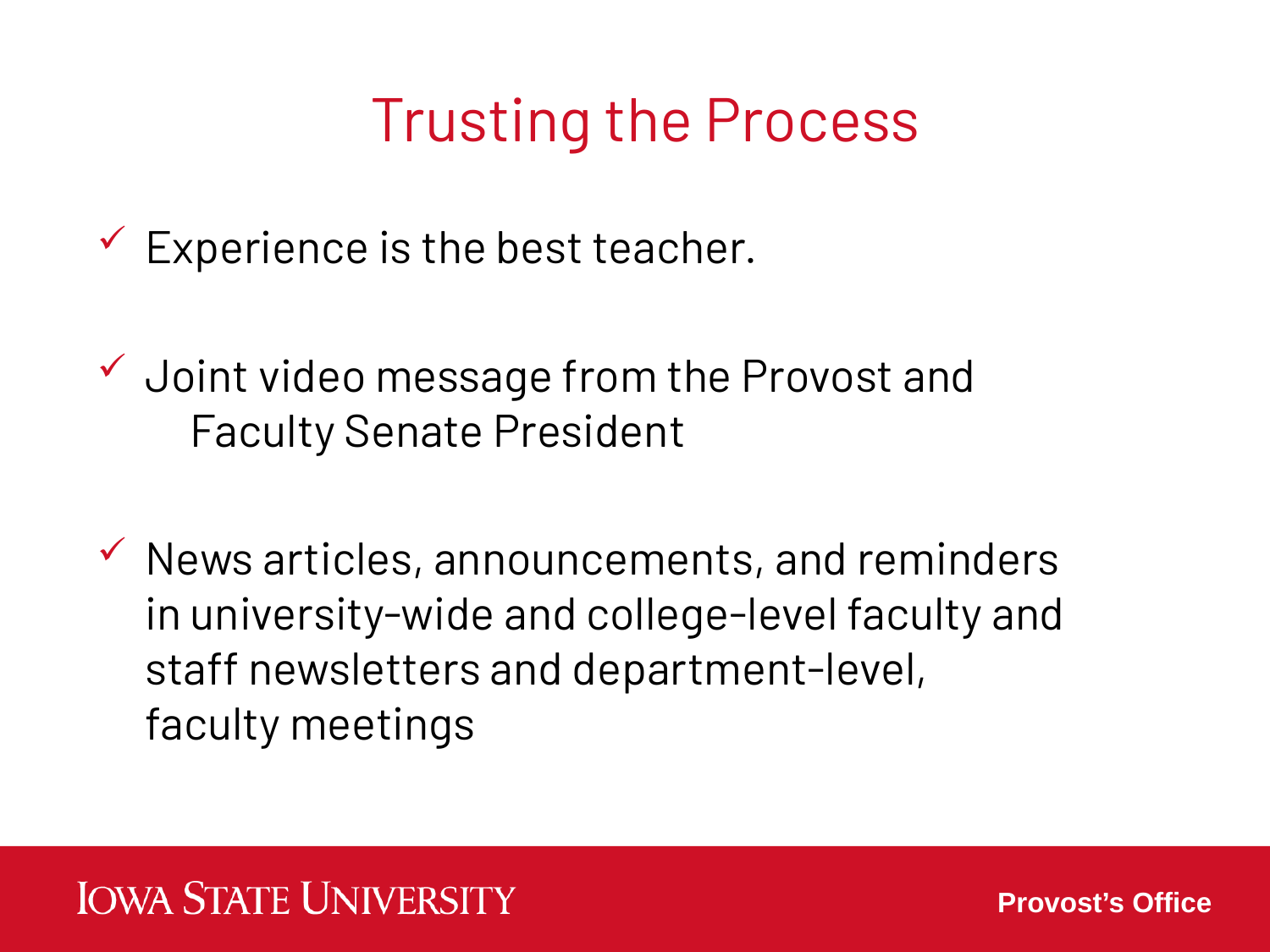

# Trusting the Process
Experience is the best teacher.

Joint video message from the Provost and               Faculty Senate President

News articles, announcements, and reminders in university-wide and college-level faculty and staff newsletters and department-level, faculty meetings